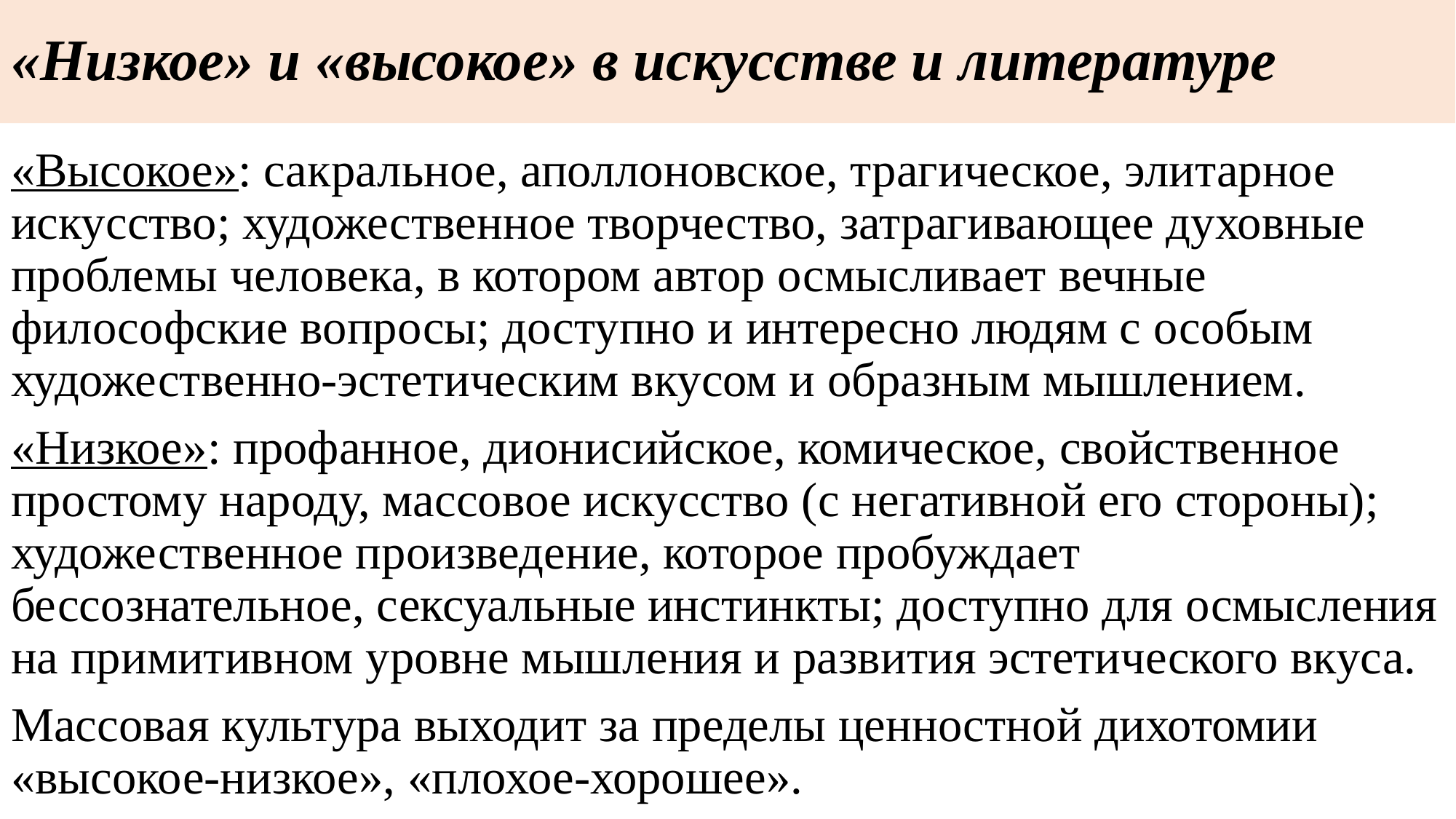

# «Низкое» и «высокое» в искусстве и литературе
«Высокое»: сакральное, аполлоновское, трагическое, элитарное искусство; художественное творчество, затрагивающее духовные проблемы человека, в котором автор осмысливает вечные философские вопросы; доступно и интересно людям с особым художественно-эстетическим вкусом и образным мышлением.
«Низкое»: профанное, дионисийское, комическое, свойственное простому народу, массовое искусство (с негативной его стороны); художественное произведение, которое пробуждает бессознательное, сексуальные инстинкты; доступно для осмысления на примитивном уровне мышления и развития эстетического вкуса.
Массовая культура выходит за пределы ценностной дихотомии «высокое-низкое», «плохое-хорошее».